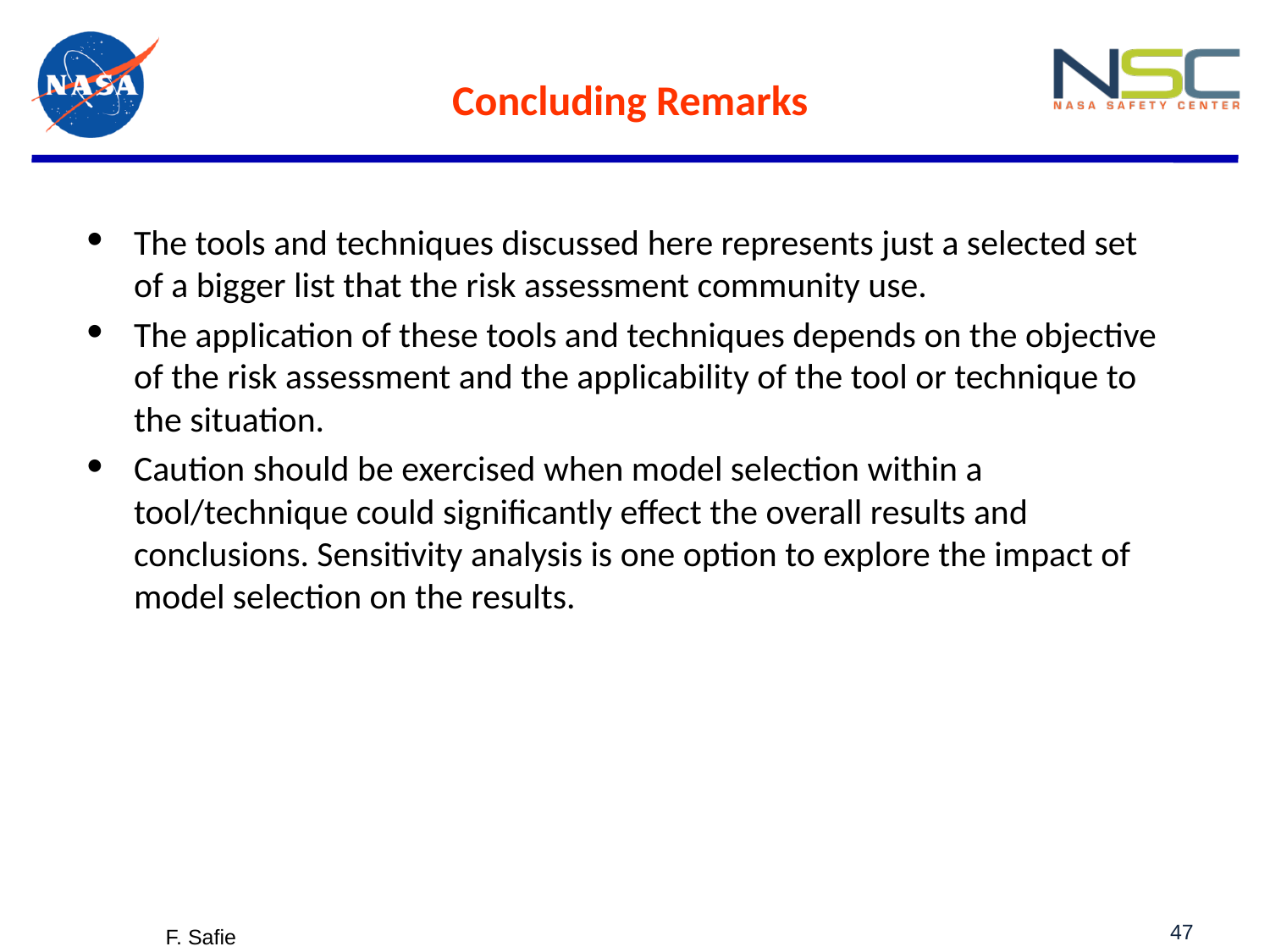

Concluding Remarks
The tools and techniques discussed here represents just a selected set of a bigger list that the risk assessment community use.
The application of these tools and techniques depends on the objective of the risk assessment and the applicability of the tool or technique to the situation.
Caution should be exercised when model selection within a tool/technique could significantly effect the overall results and conclusions. Sensitivity analysis is one option to explore the impact of model selection on the results.

47
F. Safie